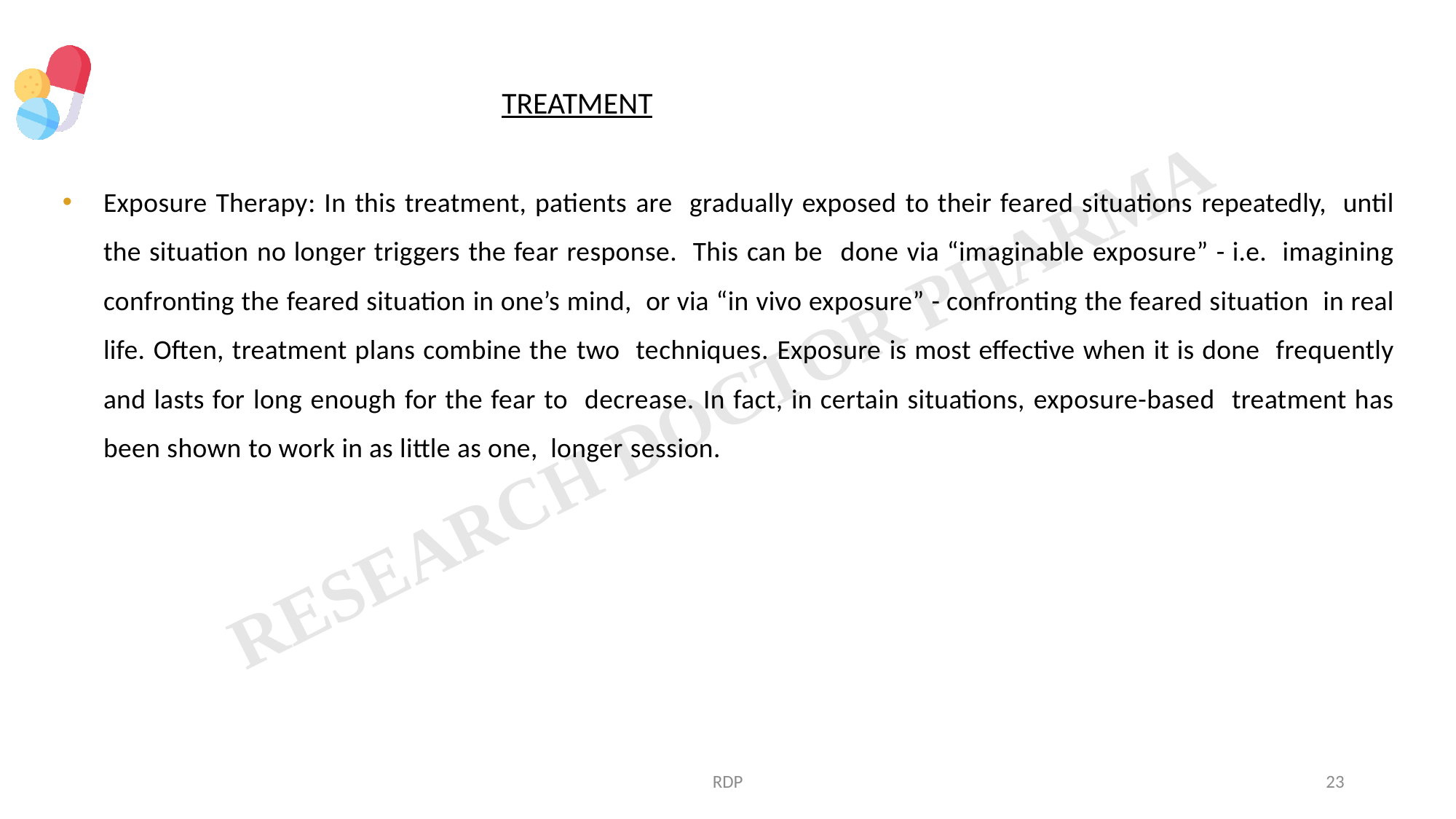

# TREATMENT
Exposure Therapy: In this treatment, patients are  gradually exposed to their feared situations repeatedly,  until the situation no longer triggers the fear response.  This can be done via “imaginable exposure” - i.e.  imagining confronting the feared situation in one’s mind,  or via “in vivo exposure” - confronting the feared situation  in real life. Often, treatment plans combine the two  techniques. Exposure is most effective when it is done  frequently and lasts for long enough for the fear to  decrease. In fact, in certain situations, exposure-based  treatment has been shown to work in as little as one,  longer session.
RDP
23